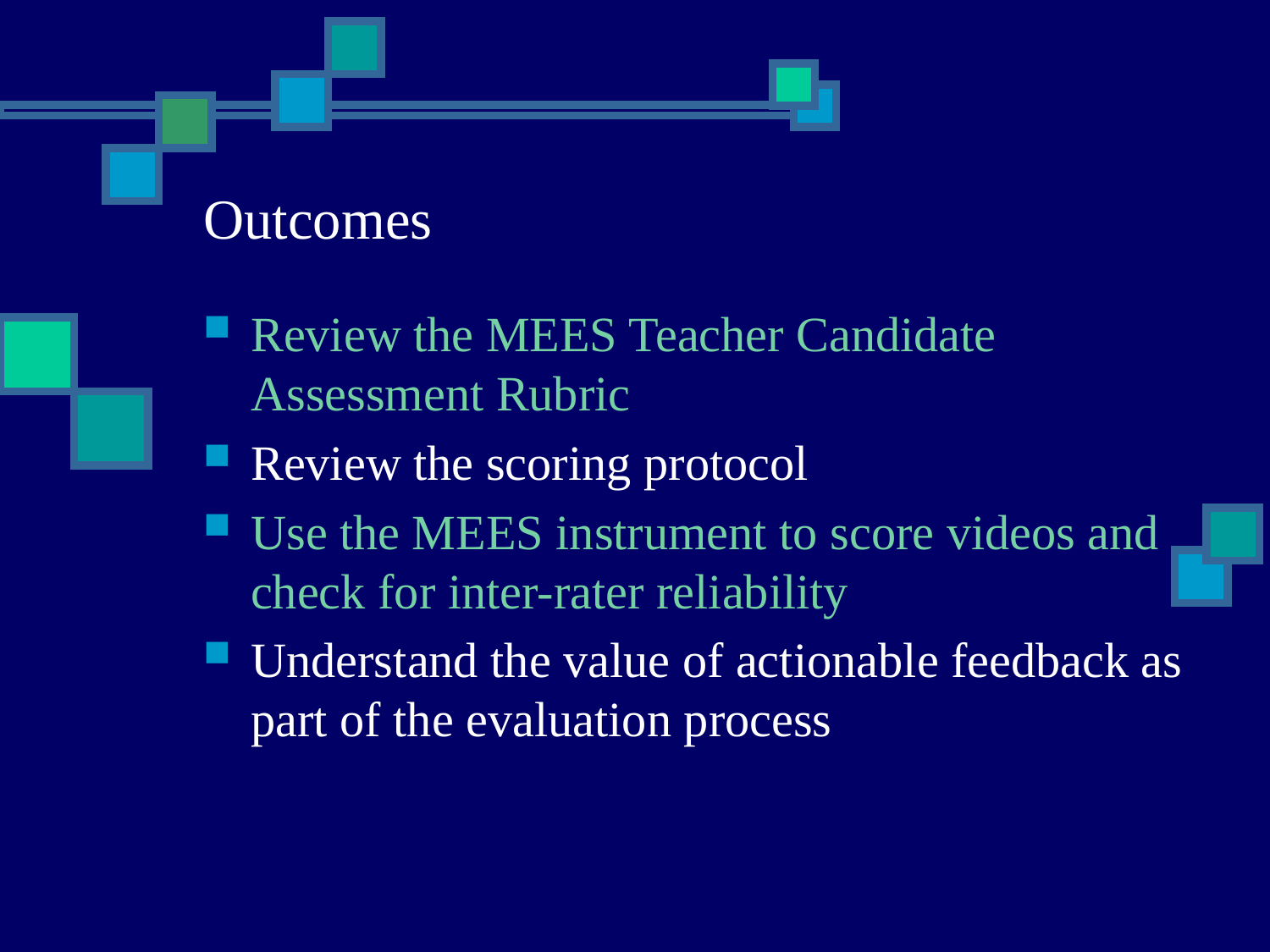

Outcomes
Review the MEES Teacher Candidate Assessment Rubric
Review the scoring protocol
Use the MEES instrument to score videos and check for inter-rater reliability
Understand the value of actionable feedback as part of the evaluation process